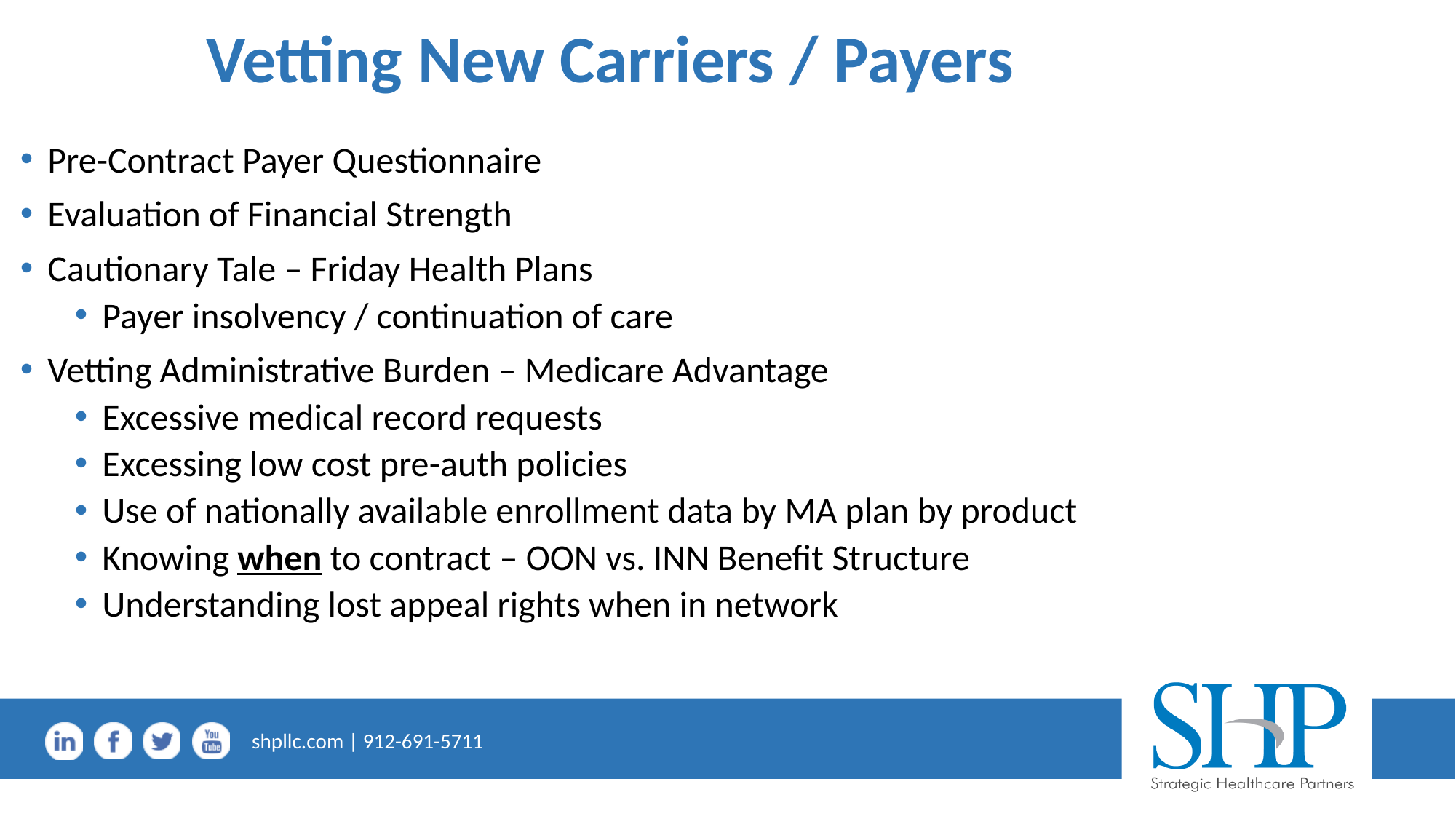

# Vetting New Carriers / Payers
Pre-Contract Payer Questionnaire
Evaluation of Financial Strength
Cautionary Tale – Friday Health Plans
Payer insolvency / continuation of care
Vetting Administrative Burden – Medicare Advantage
Excessive medical record requests
Excessing low cost pre-auth policies
Use of nationally available enrollment data by MA plan by product
Knowing when to contract – OON vs. INN Benefit Structure
Understanding lost appeal rights when in network